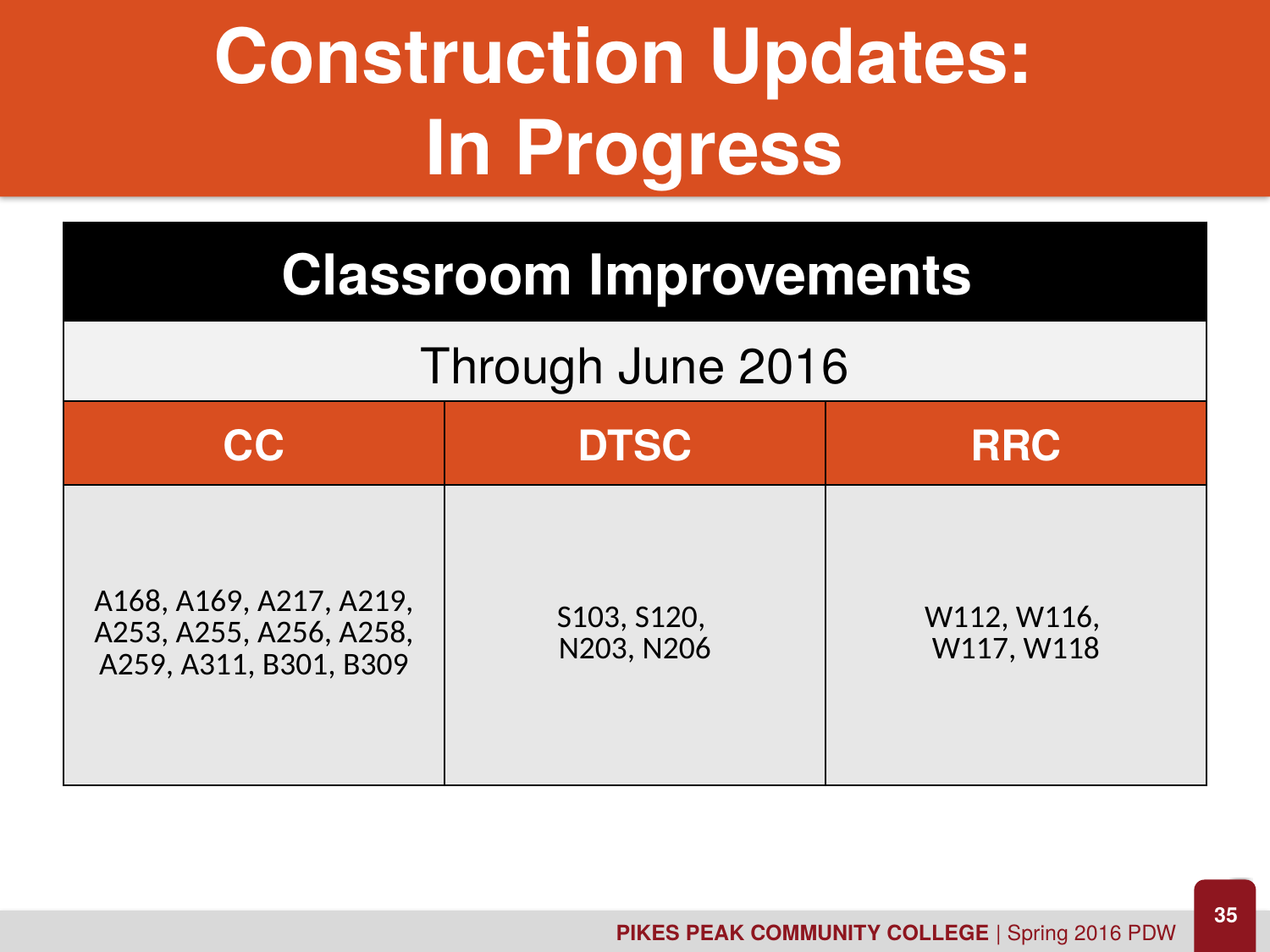

# Construction Updates: In Progress
| Classroom Improvements |  |  |
| --- | --- | --- |
| Through June 2016 |  |  |
| CC | DTSC | RRC |
| A168, A169, A217, A219, A253, A255, A256, A258, A259, A311, B301, B309 | S103, S120, N203, N206 | W112, W116, W117, W118 |

35

PIKES PEAK COMMUNITY COLLEGE | Spring 2016 PDW